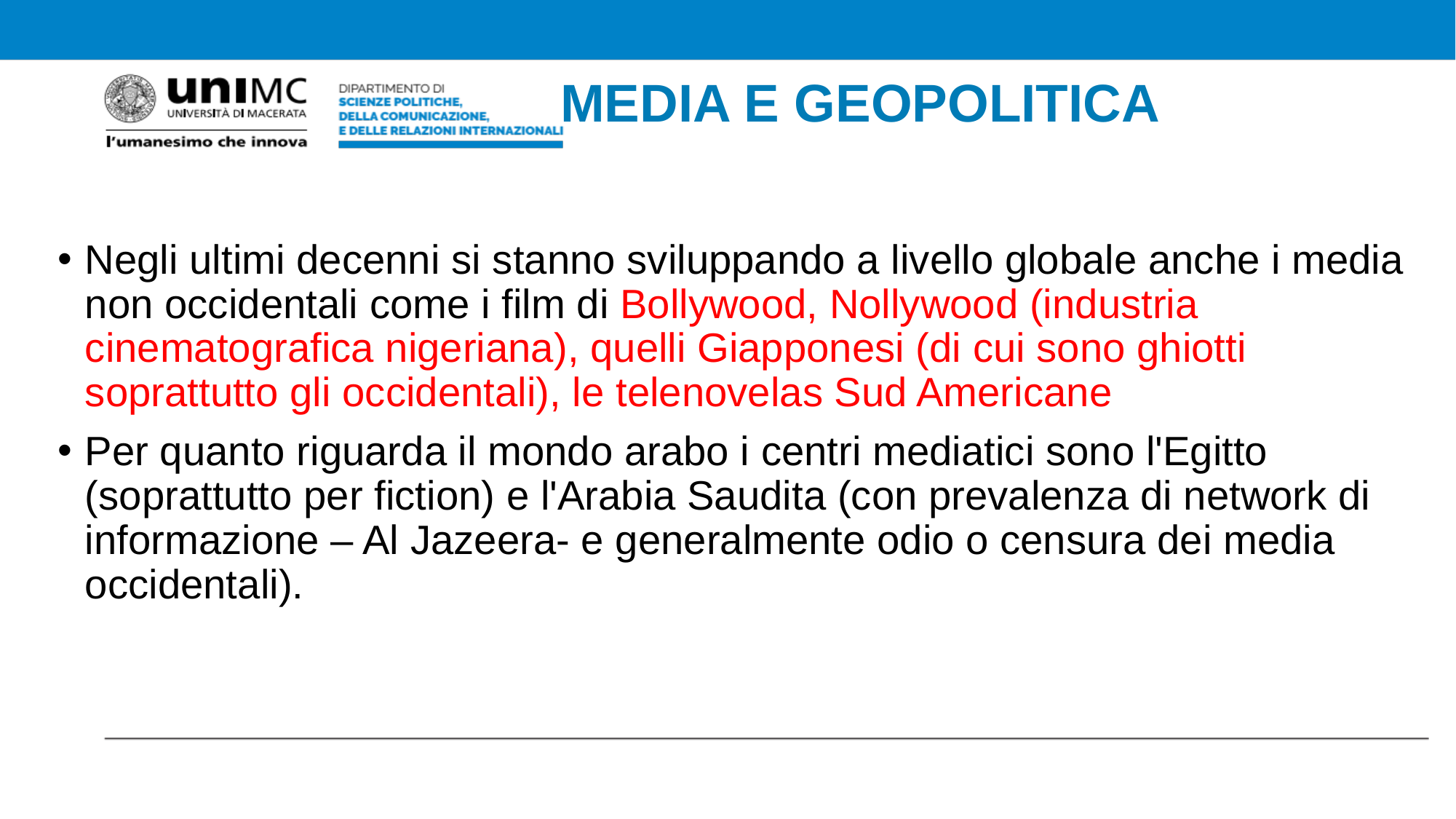

# MEDIA E GEOPOLITICA
Negli ultimi decenni si stanno sviluppando a livello globale anche i media non occidentali come i film di Bollywood, Nollywood (industria cinematografica nigeriana), quelli Giapponesi (di cui sono ghiotti soprattutto gli occidentali), le telenovelas Sud Americane
Per quanto riguarda il mondo arabo i centri mediatici sono l'Egitto (soprattutto per fiction) e l'Arabia Saudita (con prevalenza di network di informazione – Al Jazeera- e generalmente odio o censura dei media occidentali).